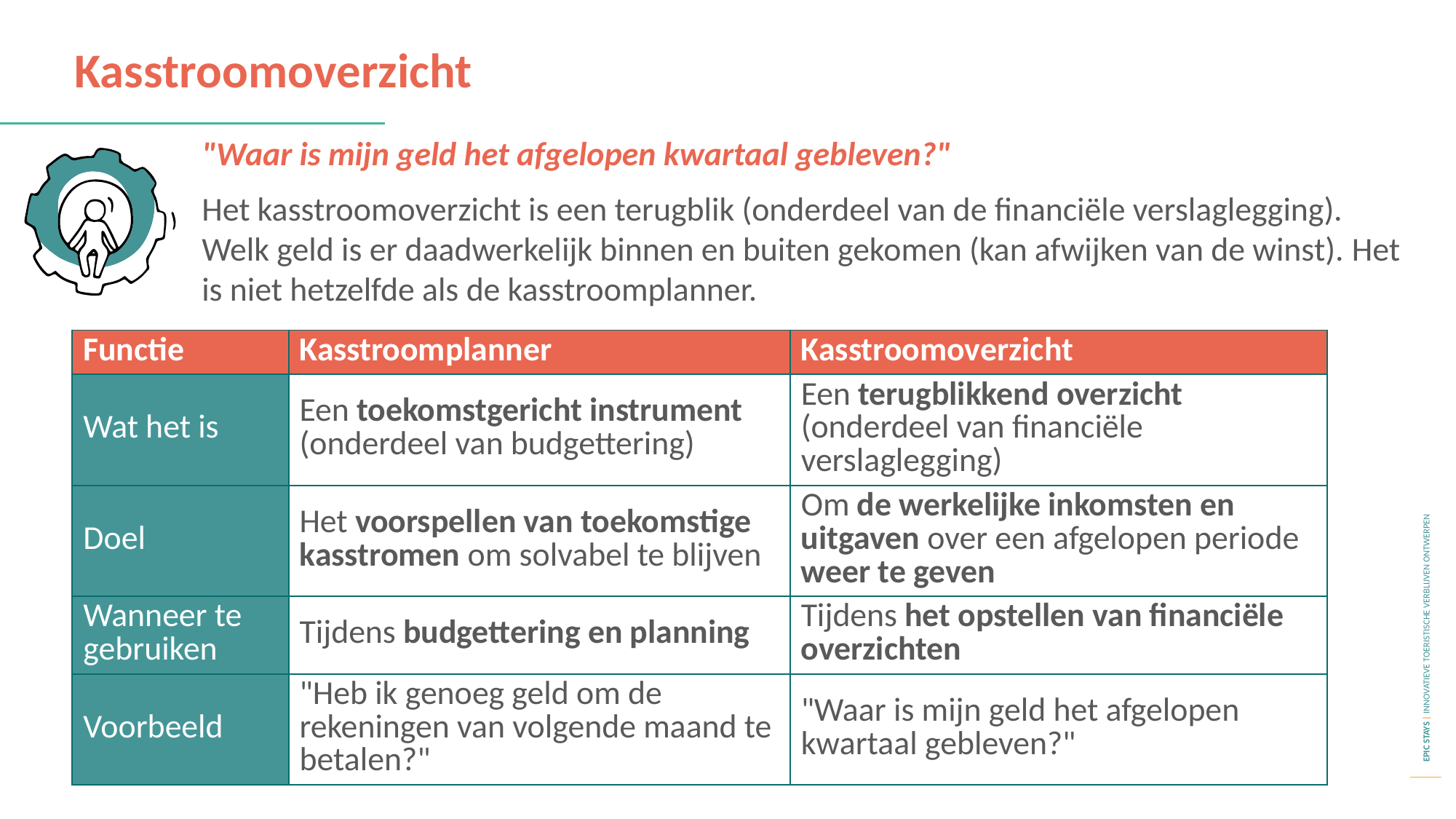

Kasstroomoverzicht
"Waar is mijn geld het afgelopen kwartaal gebleven?"
Het kasstroomoverzicht is een terugblik (onderdeel van de financiële verslaglegging). Welk geld is er daadwerkelijk binnen en buiten gekomen (kan afwijken van de winst). Het is niet hetzelfde als de kasstroomplanner.

| Functie | Kasstroomplanner | Kasstroomoverzicht |
| --- | --- | --- |
| Wat het is | Een toekomstgericht instrument (onderdeel van budgettering) | Een terugblikkend overzicht (onderdeel van financiële verslaglegging) |
| Doel | Het voorspellen van toekomstige kasstromen om solvabel te blijven | Om de werkelijke inkomsten en uitgaven over een afgelopen periode weer te geven |
| Wanneer te gebruiken | Tijdens budgettering en planning | Tijdens het opstellen van financiële overzichten |
| Voorbeeld | "Heb ik genoeg geld om de rekeningen van volgende maand te betalen?" | "Waar is mijn geld het afgelopen kwartaal gebleven?" |